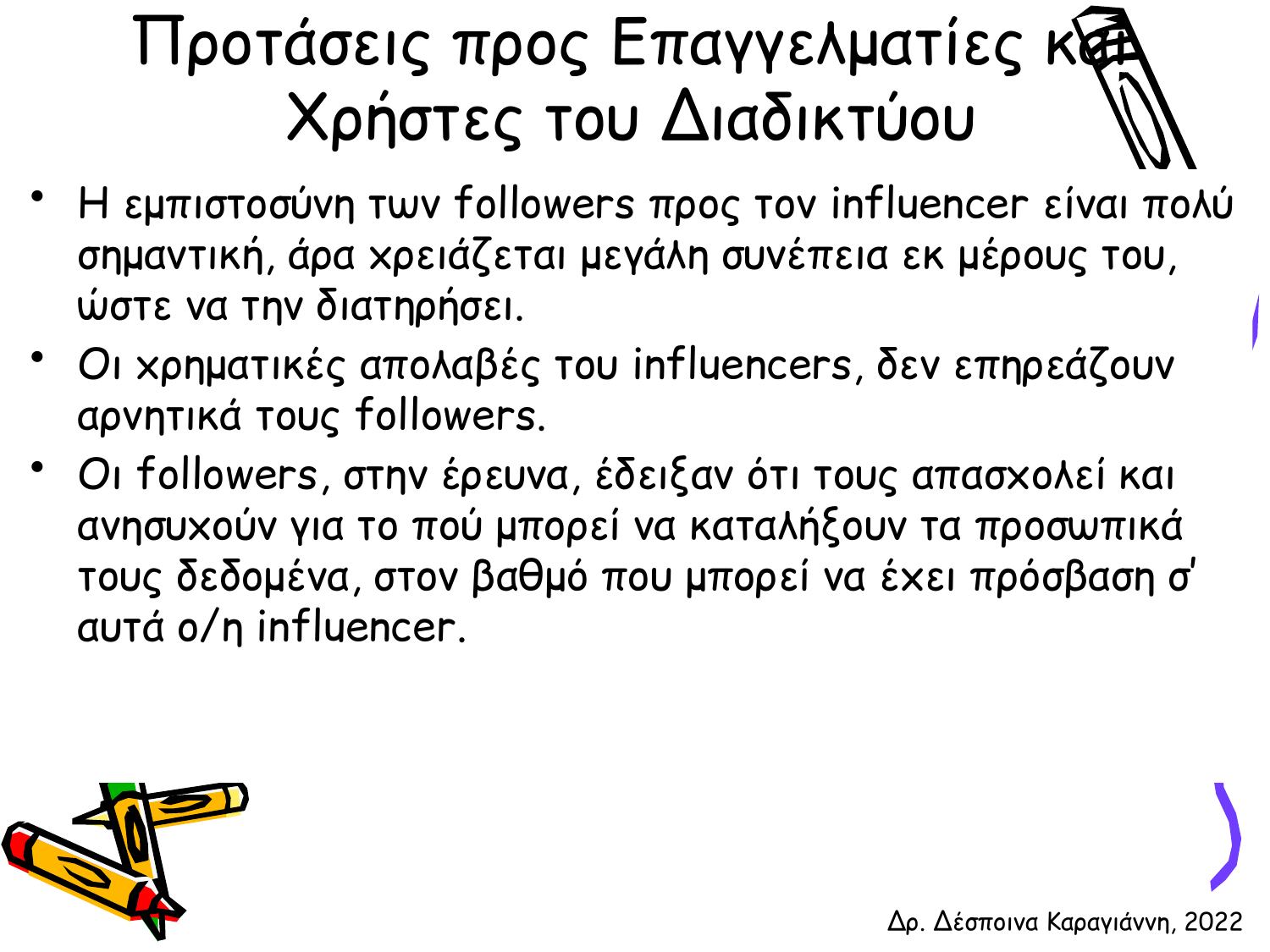

# Προτάσεις προς Επαγγελματίες και Χρήστες του Διαδικτύου
Η εμπιστοσύνη των followers προς τον influencer είναι πολύ σημαντική, άρα χρειάζεται μεγάλη συνέπεια εκ μέρους του, ώστε να την διατηρήσει.
Οι χρηματικές απολαβές του influencers, δεν επηρεάζουν αρνητικά τους followers.
Οι followers, στην έρευνα, έδειξαν ότι τους απασχολεί και ανησυχούν για το πού μπορεί να καταλήξουν τα προσωπικά τους δεδομένα, στον βαθμό που μπορεί να έχει πρόσβαση σ’ αυτά ο/η influencer.

154
Δρ. Δέσποινα Καραγιάννη, 2022